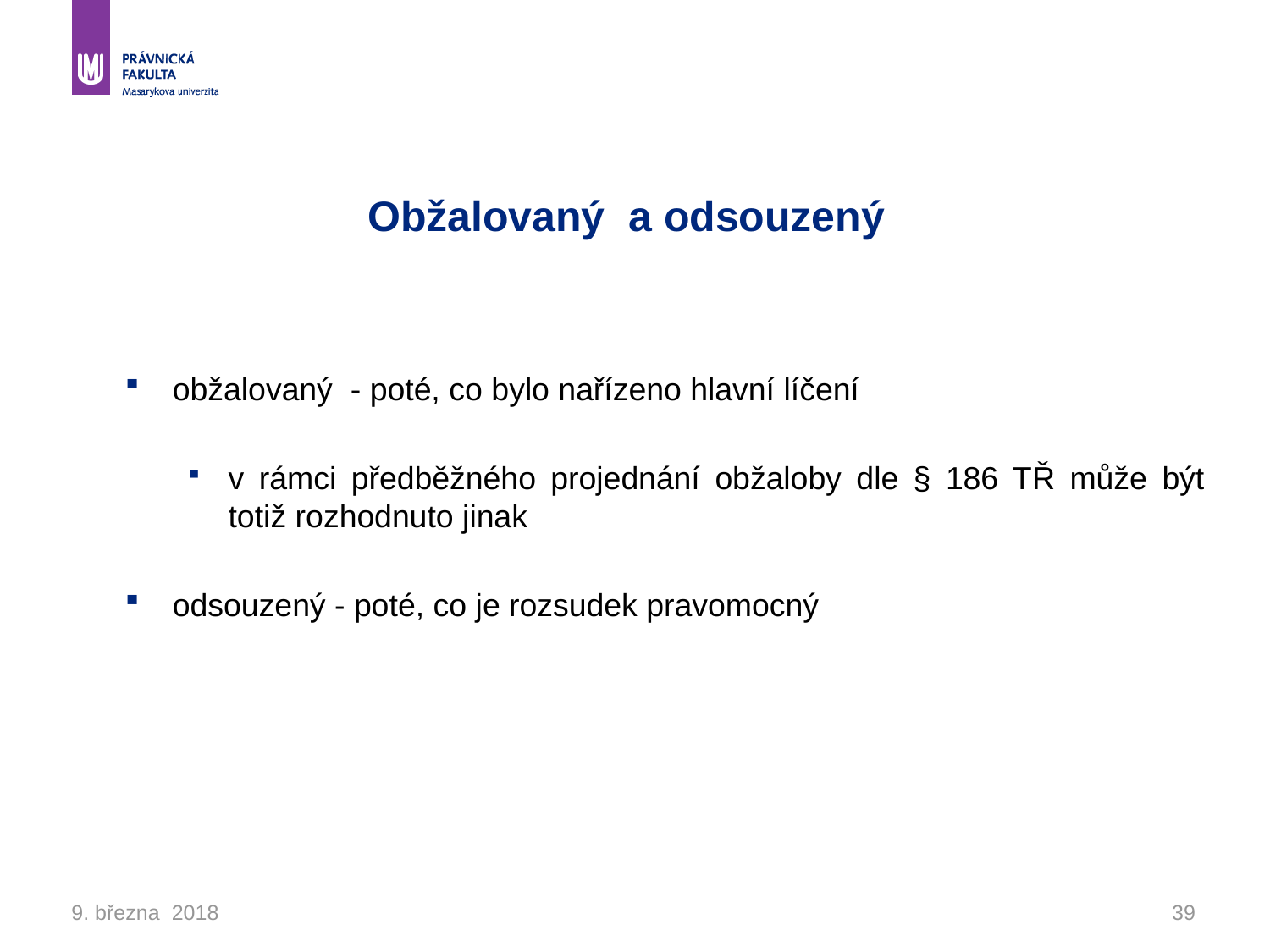

# Obžalovaný  a odsouzený

obžalovaný  - poté, co bylo nařízeno hlavní líčení

v rámci předběžného projednání obžaloby dle § 186 TŘ může být totiž rozhodnuto jinak

odsouzený - poté, co je rozsudek pravomocný

9. března  2018
39